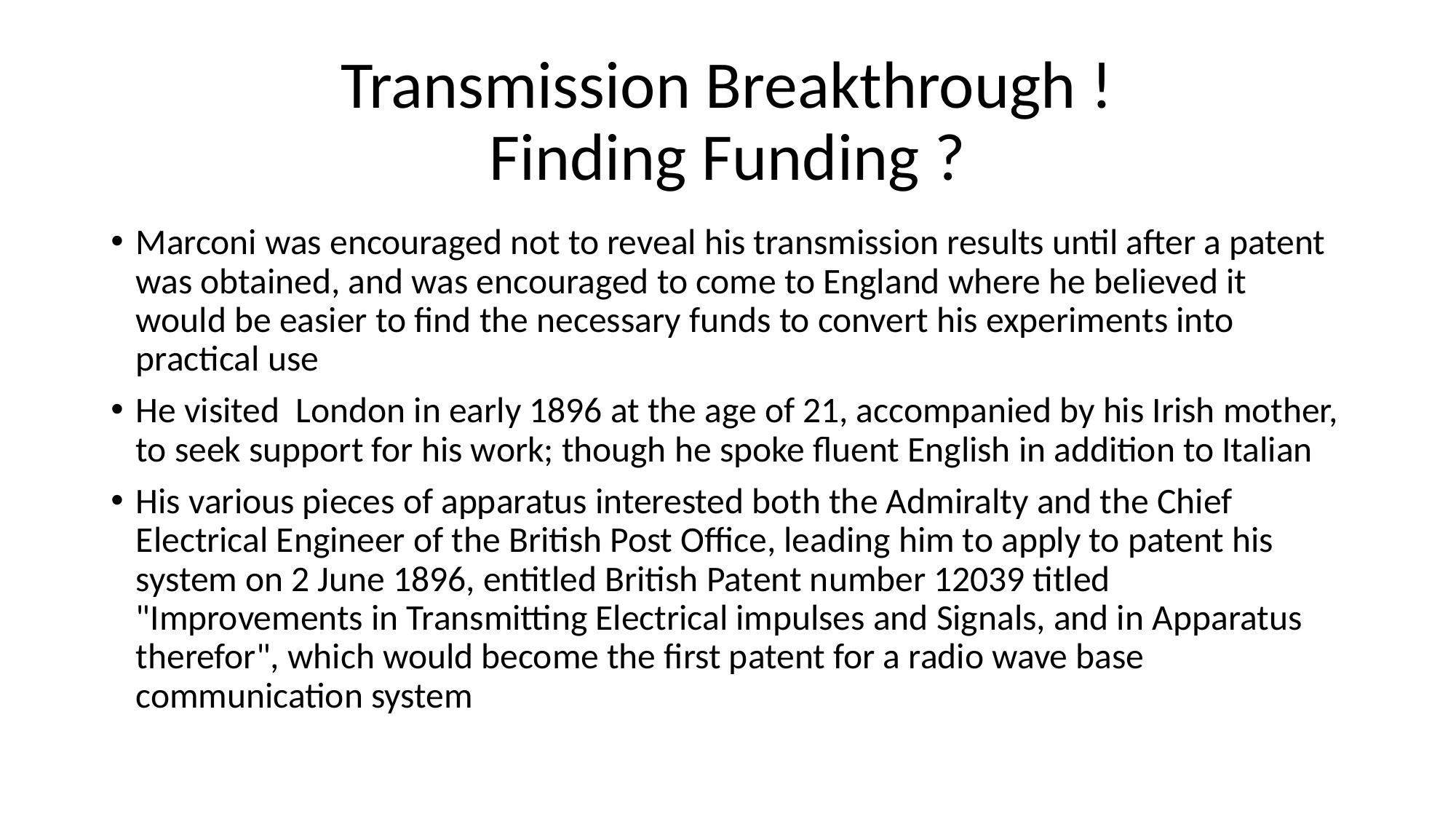

# Transmission Breakthrough ! Finding Funding ?
Marconi was encouraged not to reveal his transmission results until after a patent was obtained, and was encouraged to come to England where he believed it would be easier to find the necessary funds to convert his experiments into practical use
He visited  London in early 1896 at the age of 21, accompanied by his Irish mother, to seek support for his work; though he spoke fluent English in addition to Italian
His various pieces of apparatus interested both the Admiralty and the Chief Electrical Engineer of the British Post Office, leading him to apply to patent his system on 2 June 1896, entitled British Patent number 12039 titled "Improvements in Transmitting Electrical impulses and Signals, and in Apparatus therefor", which would become the first patent for a radio wave base communication system